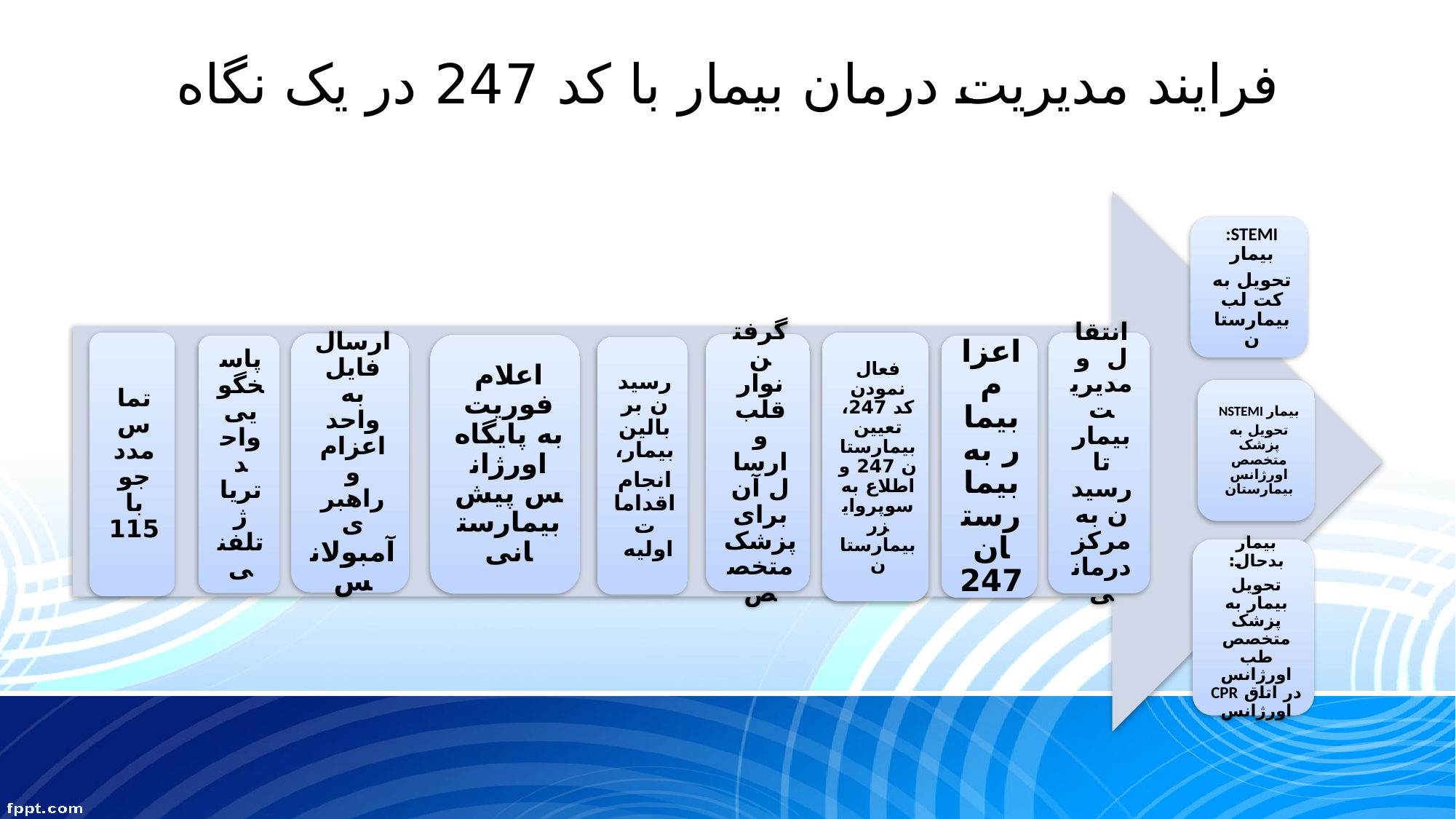

# فرایند مدیریت درمان بیمار با کد 247 در یک نگاه
تماس مددجو با 115
پاسخگویی واحد تریاژ تلفنی
ارسال فایل به واحد اعزام و راهبری آمبولانس
اعلام فوریت به پایگاه اورژانس پیش بیمارستانی
رسیدن بر بالین بیمار،
انجام اقدامات اولیه
گرفتن نوار قلب و ارسال آن برای پزشک متخصص
اعزام بیمار به بیمارستان 247
انتقال  و مدیریت بیمار تا رسیدن به مرکز درمانی
بیمار بدحال:
تحویل بیمار به پزشک متخصص طب اورژانس در اتاق CPR اورژانس
:STEMI بیمار
تحویل به کت لب بیمارستان
فعال نمودن کد 247، تعیین بیمارستان 247 و اطلاع به سوپروایزر بیمارستان
NSTEMI بیمار
تحویل به پزشک متخصص اورژانس بیمارستان